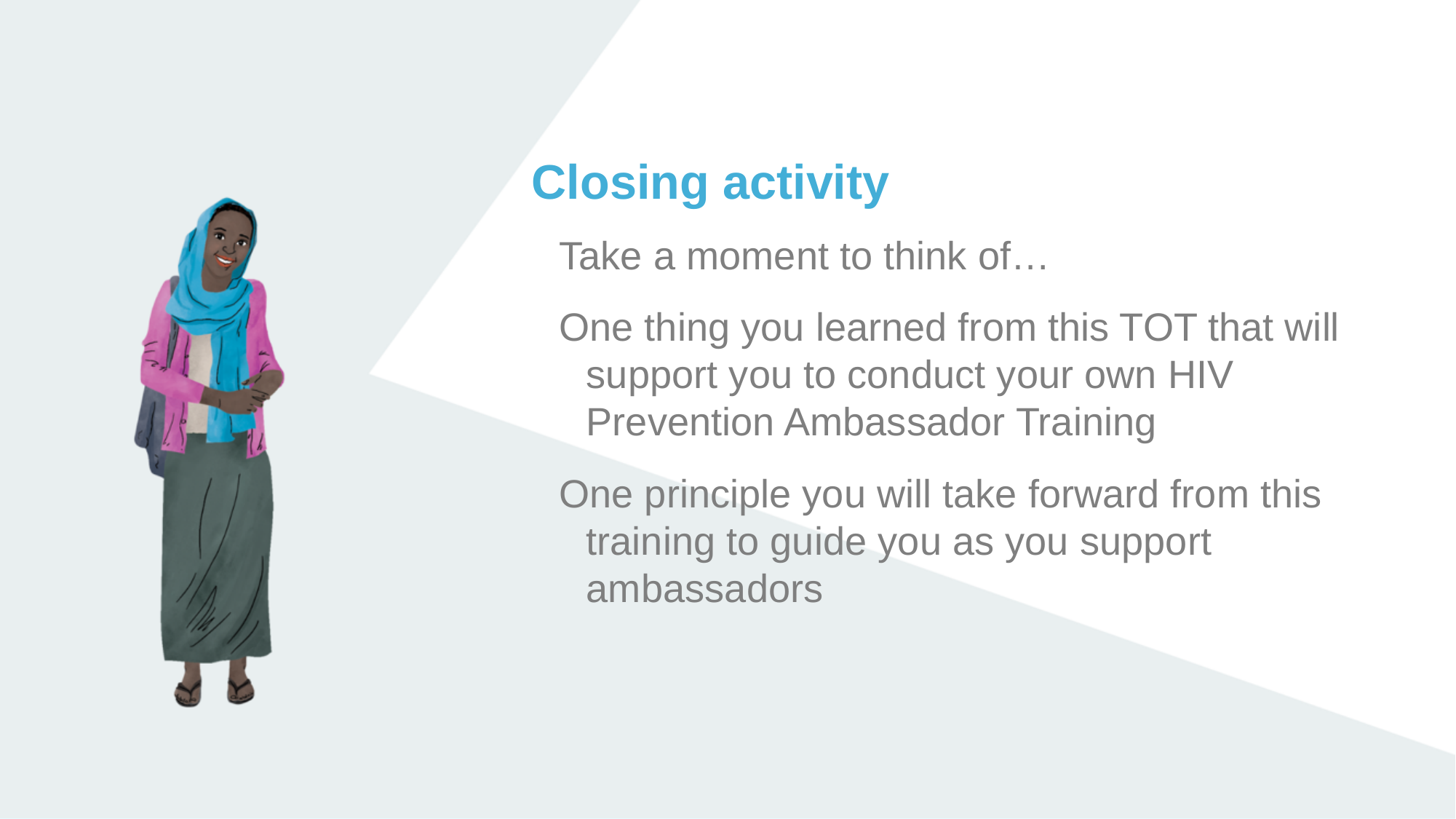

# Closing activity
Take a moment to think of…
One thing you learned from this TOT that will support you to conduct your own HIV Prevention Ambassador Training
One principle you will take forward from this training to guide you as you support ambassadors